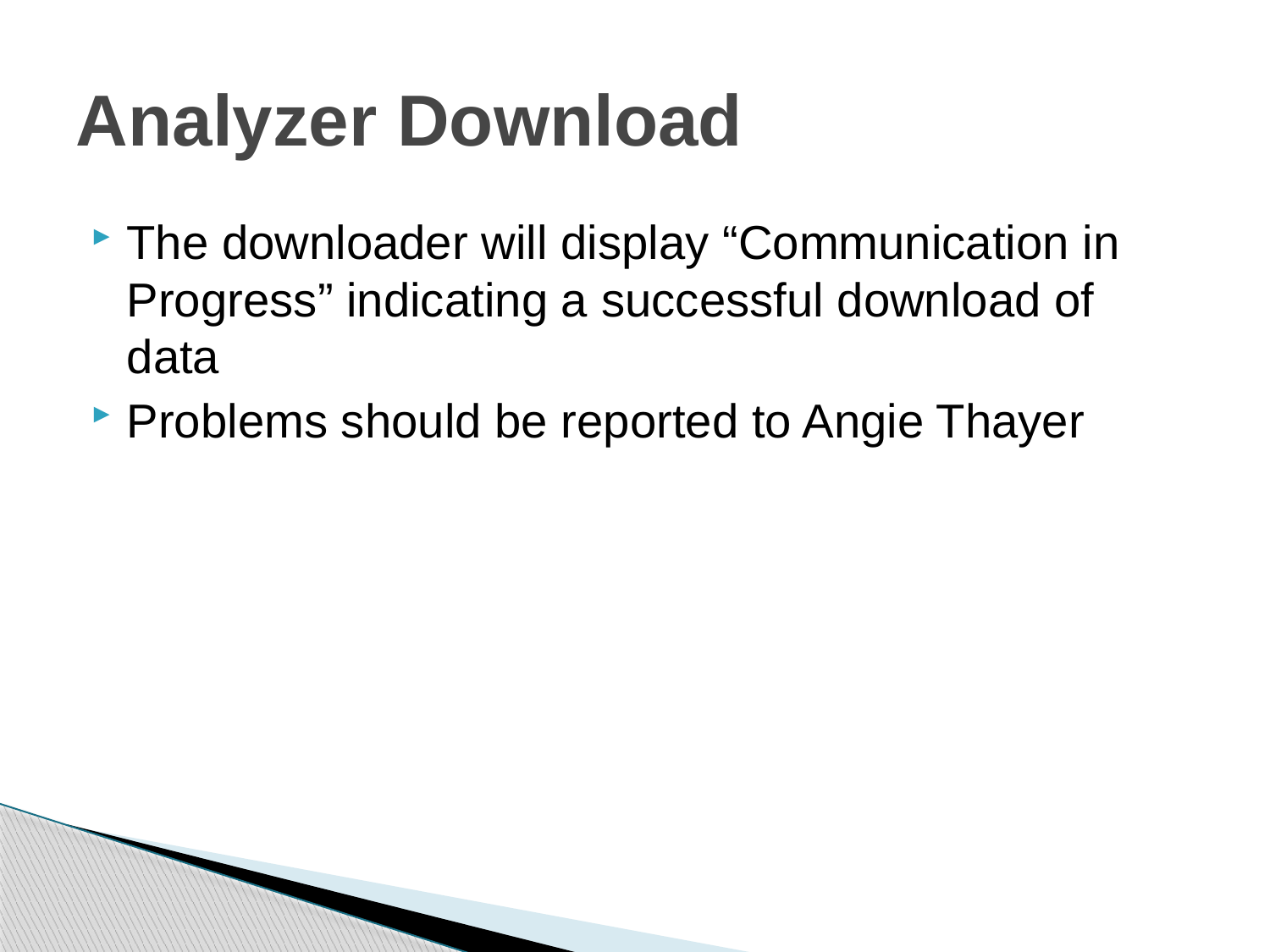

# Analyzer Download
The downloader will display “Communication in Progress” indicating a successful download of data
Problems should be reported to Angie Thayer